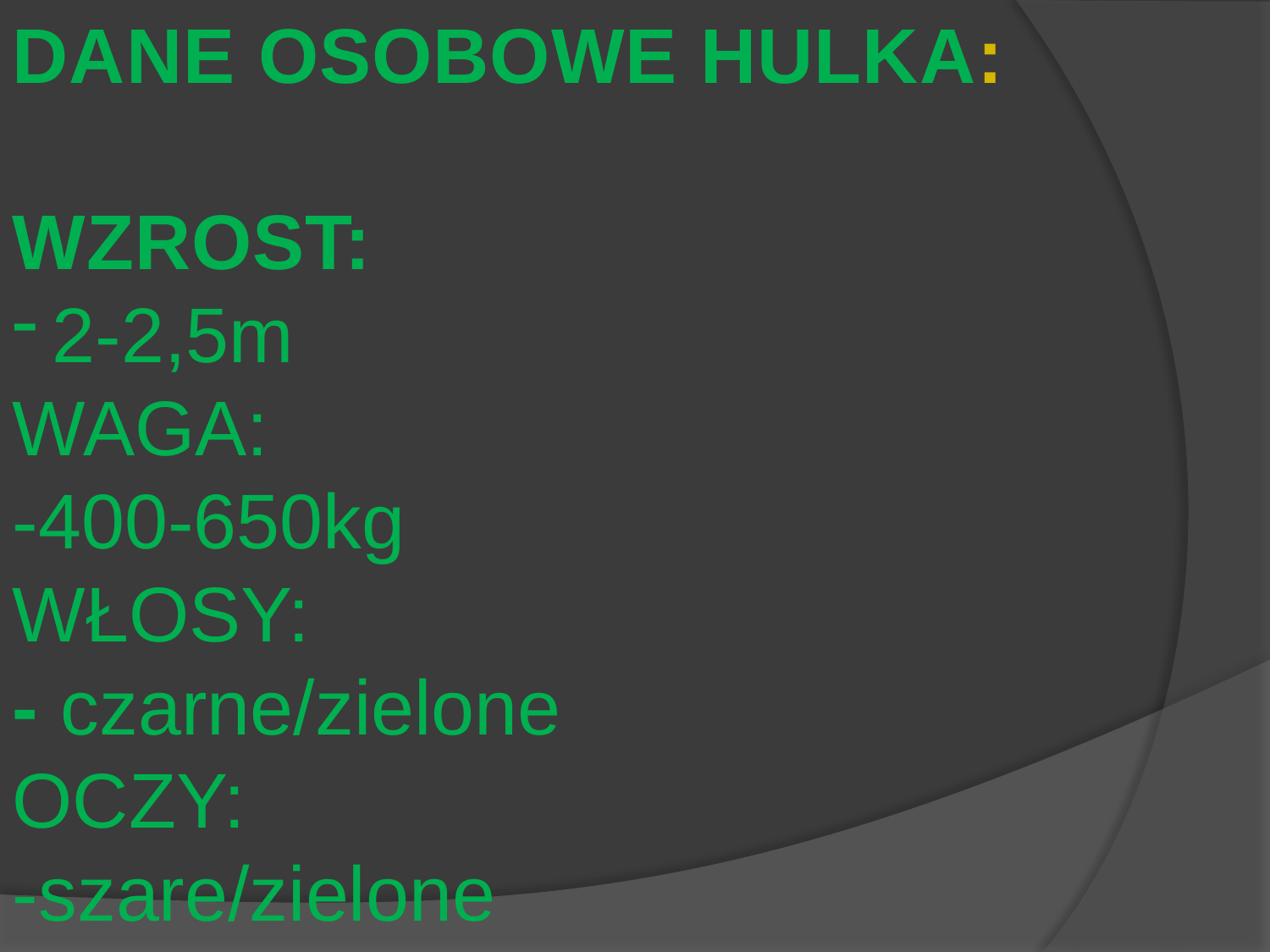

DANE OSOBOWE HULKA:

WZROST:
2-2,5m
WAGA:
-400-650kg
WŁOSY:
- czarne/zielone
OCZY:
-szare/zielone